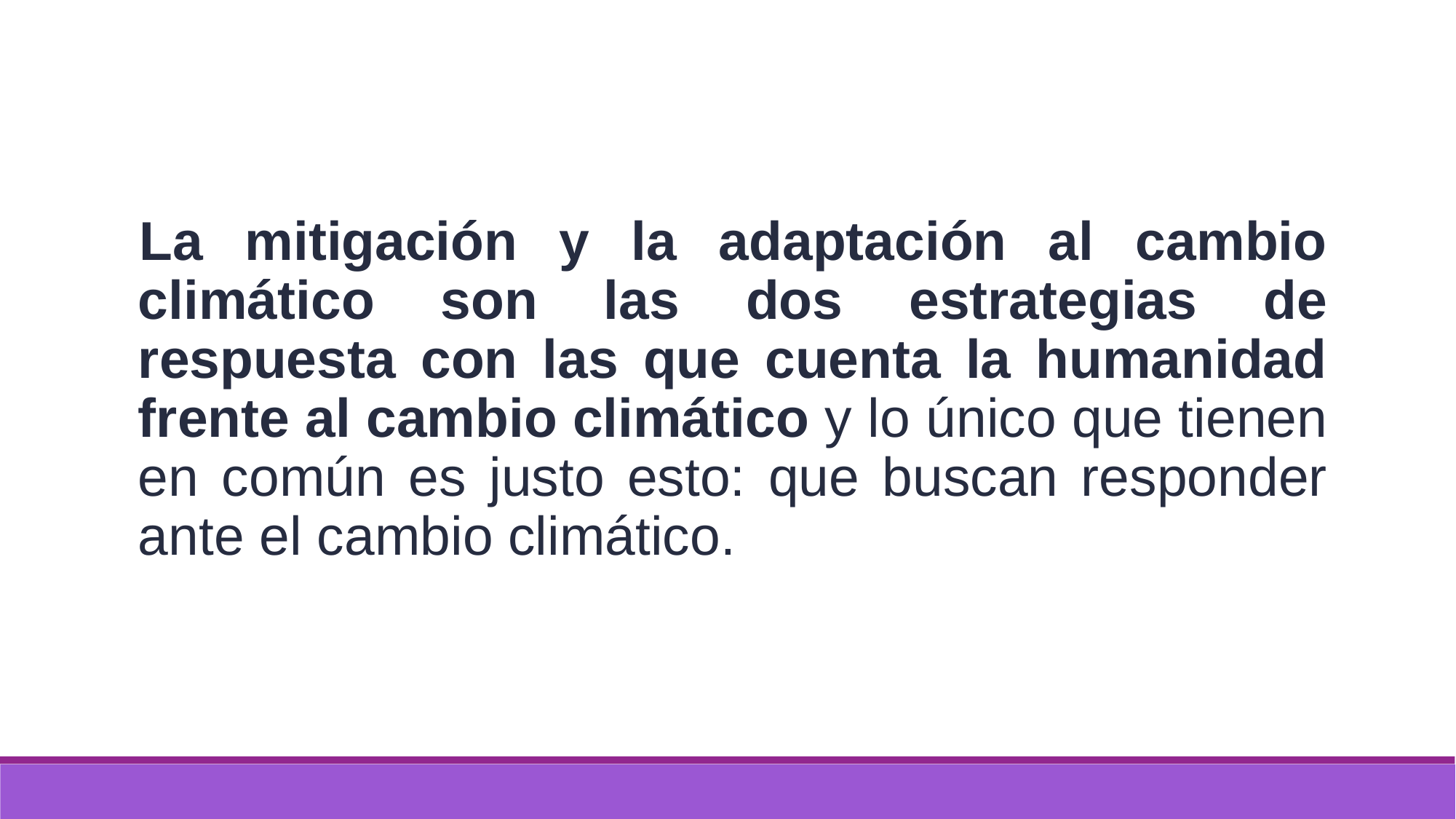

La mitigación y la adaptación al cambio climático son las dos estrategias de respuesta con las que cuenta la humanidad frente al cambio climático y lo único que tienen en común es justo esto: que buscan responder ante el cambio climático.